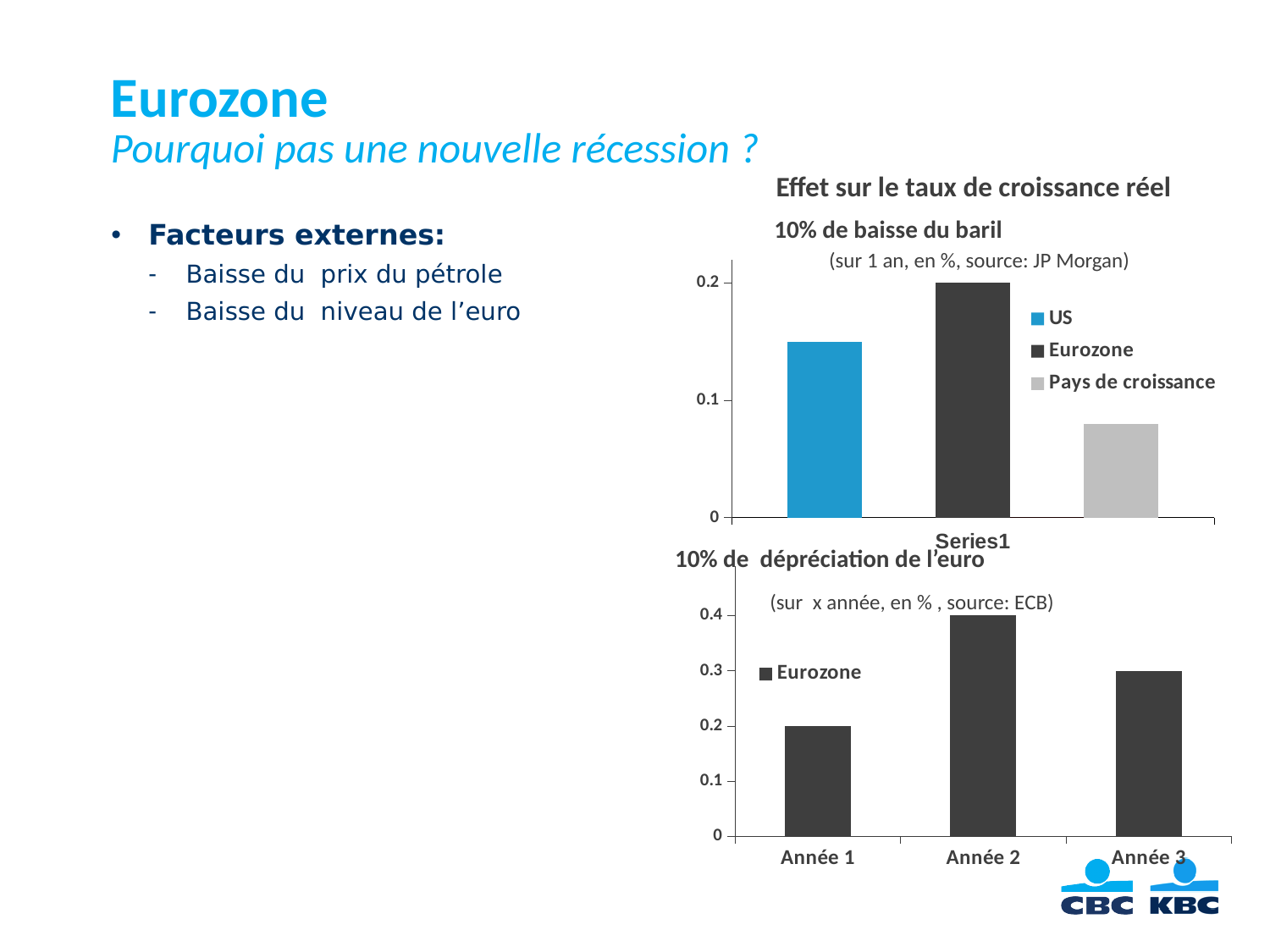

# Eurozone Pourquoi pas une nouvelle récession ?
Effet sur le taux de croissance réel
10% de baisse du baril                                                  (sur 1 an, en %, source: JP Morgan)

### Chart

| Category | US | SS | Eurozone | ZZ | Pays de croissance  |
|---|---|---|---|---|---|
|  | 0.15 | 0.0 | 0.2 | 0.0 | 0.08 |
Facteurs externes:
Baisse du  prix du pétrole
Baisse du  niveau de l’euro

10% de  dépréciation de l’euro                                                      (sur  x année, en % , source: ECB)

### Chart

| Category | Eurozone |
|---|---|
| Année 1 | 0.2 |
| Année 2 | 0.4 |
| Année 3 | 0.3 |